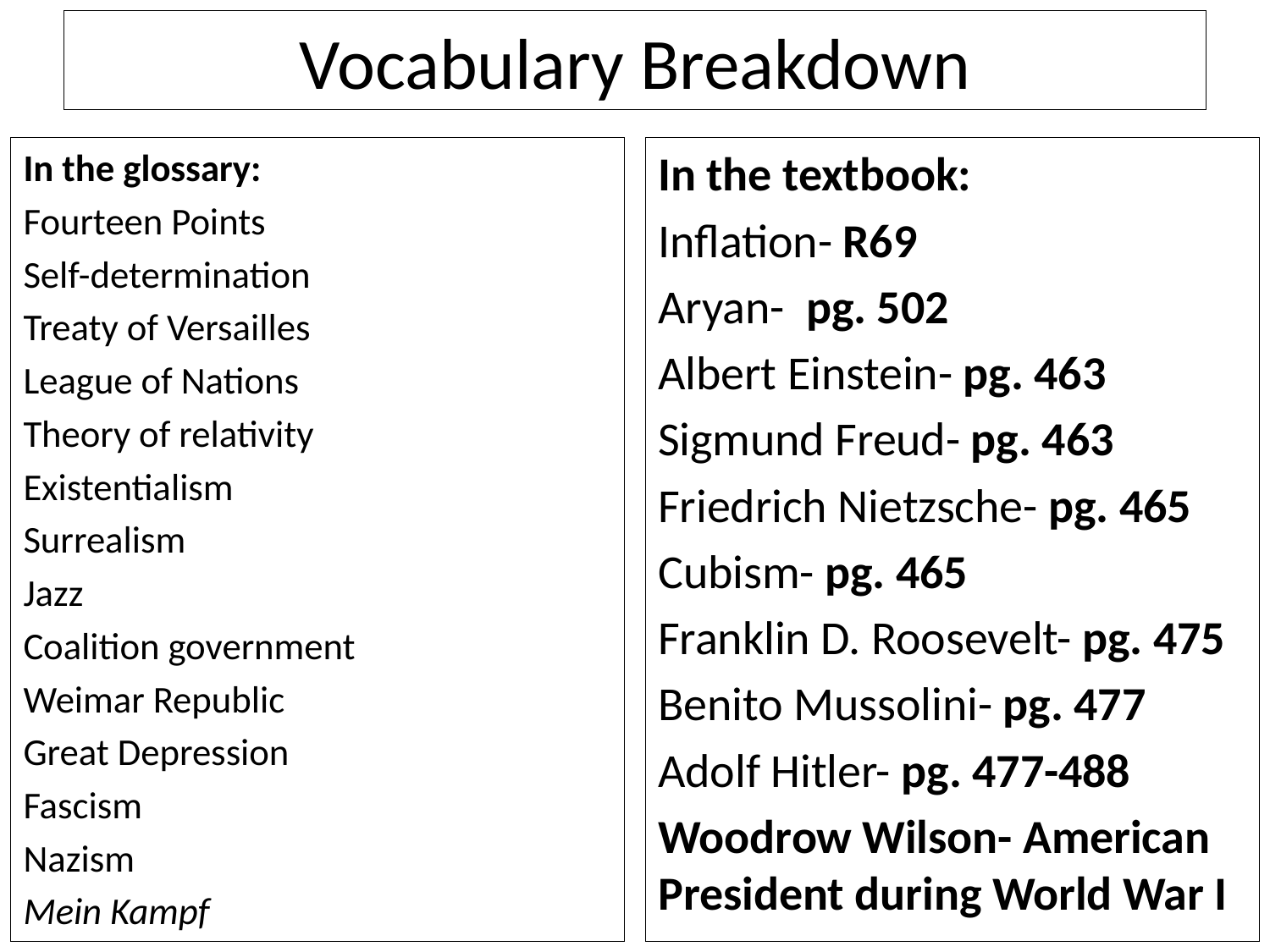

# Vocabulary Breakdown
In the glossary:
Fourteen Points
Self-determination
Treaty of Versailles
League of Nations
Theory of relativity
Existentialism
Surrealism
Jazz
Coalition government
Weimar Republic
Great Depression
Fascism
Nazism
Mein Kampf

In the textbook:
Inflation- R69
Aryan-  pg. 502
Albert Einstein- pg. 463
Sigmund Freud- pg. 463
Friedrich Nietzsche- pg. 465
Cubism- pg. 465
Franklin D. Roosevelt- pg. 475
Benito Mussolini- pg. 477
Adolf Hitler- pg. 477-488
Woodrow Wilson- American President during World War I